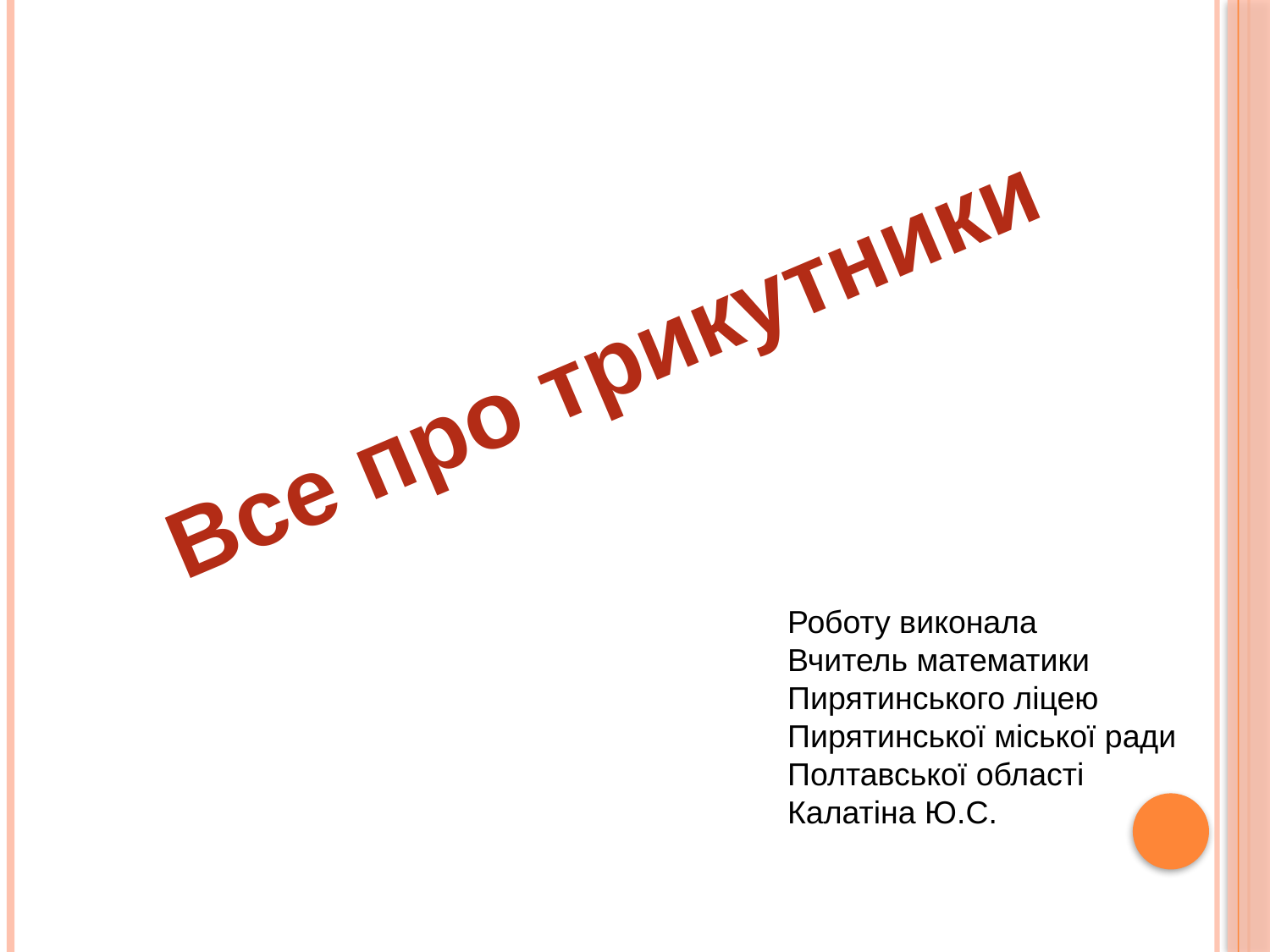

Все про трикутники
Роботу виконала
Вчитель математики
Пирятинського ліцею Пирятинської міської ради Полтавської області
Калатіна Ю.С.